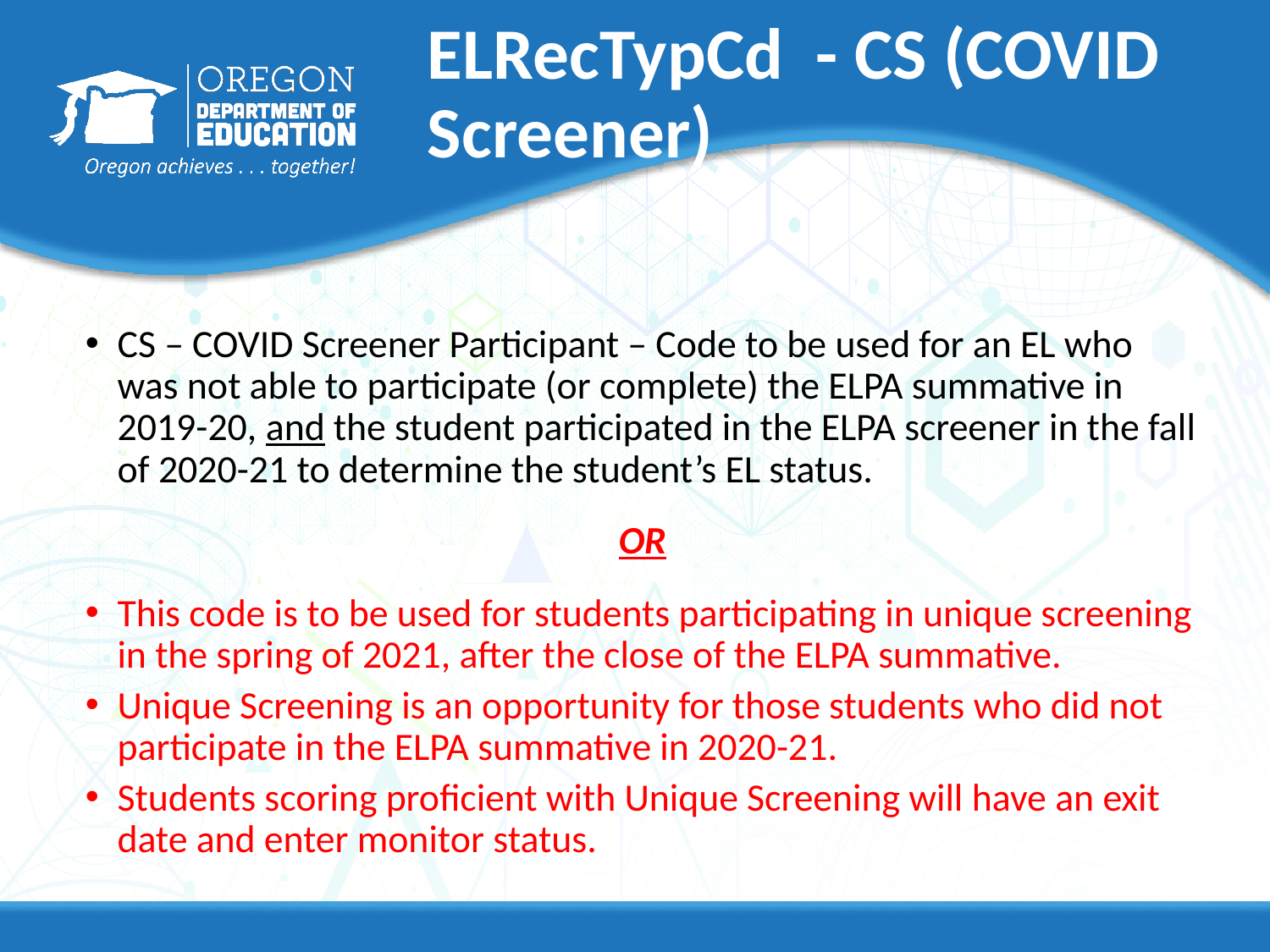

# ELRecTypCd  - CS (COVID Screener)
CS – COVID Screener Participant – Code to be used for an EL who was not able to participate (or complete) the ELPA summative in 2019-20, and the student participated in the ELPA screener in the fall of 2020-21 to determine the student’s EL status.
OR
This code is to be used for students participating in unique screening in the spring of 2021, after the close of the ELPA summative.
Unique Screening is an opportunity for those students who did not participate in the ELPA summative in 2020-21.
Students scoring proficient with Unique Screening will have an exit date and enter monitor status.